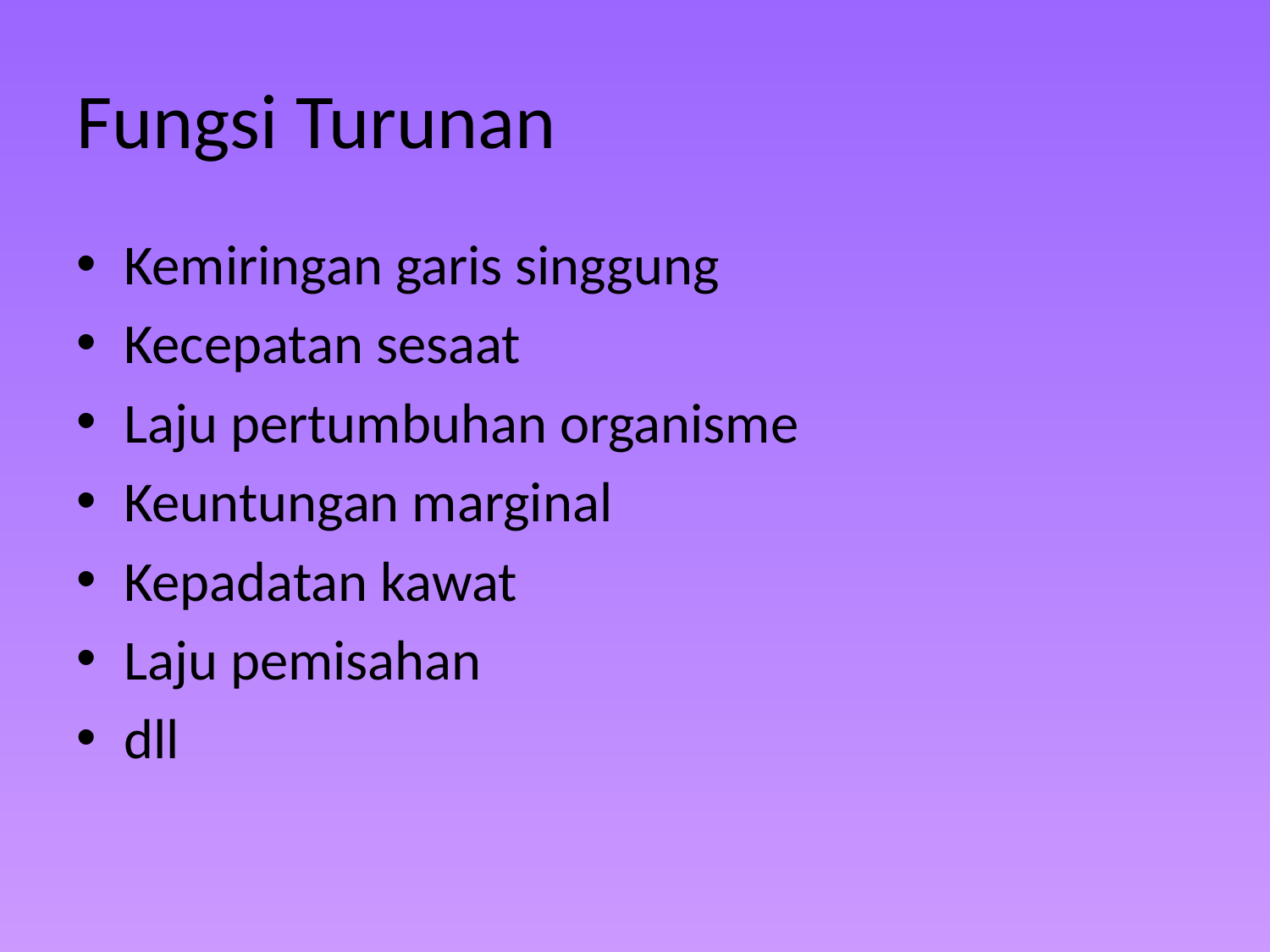

# Fungsi Turunan
Kemiringan garis singgung
Kecepatan sesaat
Laju pertumbuhan organisme
Keuntungan marginal
Kepadatan kawat
Laju pemisahan
dll